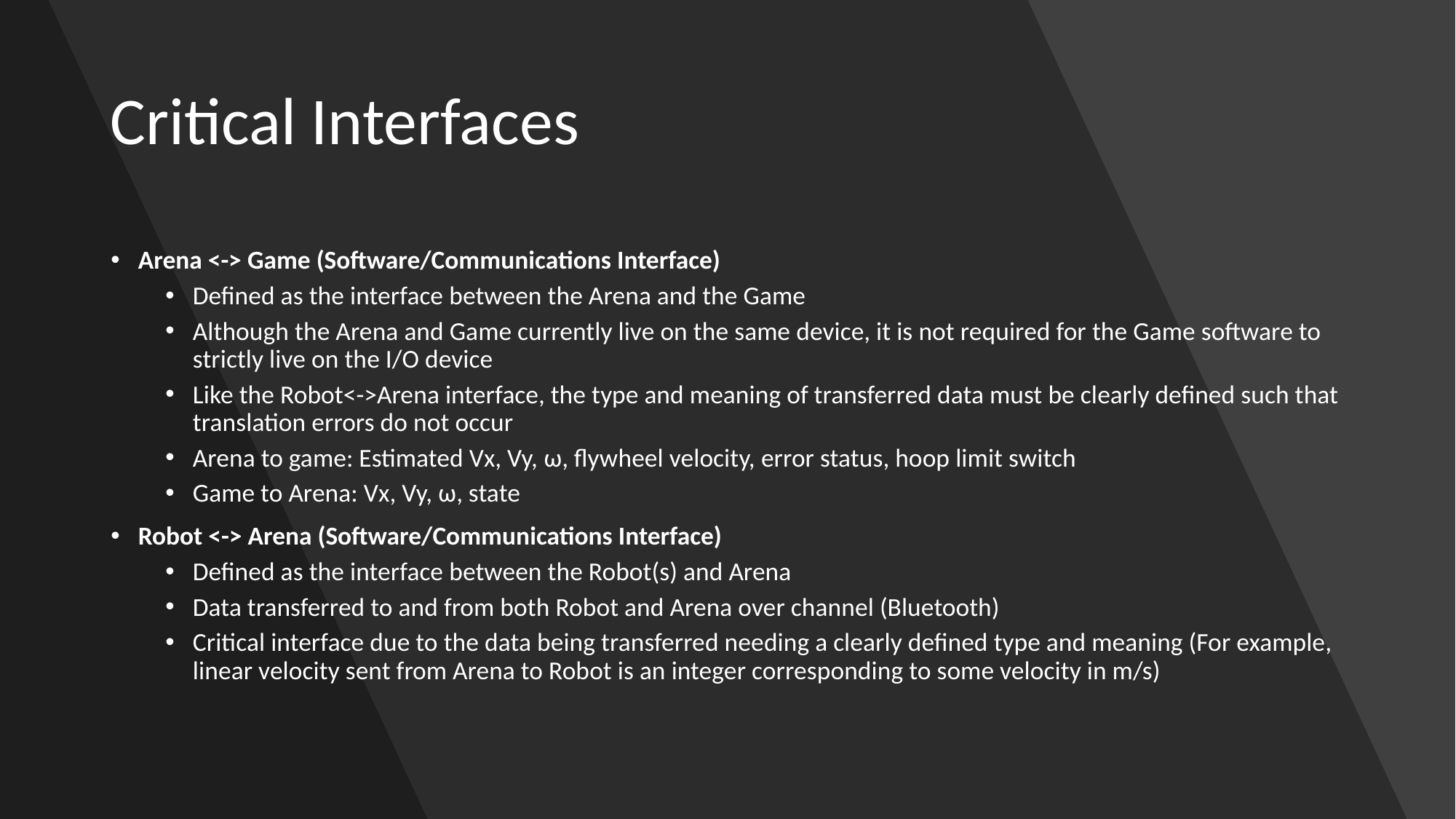

# Critical Interfaces
Arena <-> Game (Software/Communications Interface)
Defined as the interface between the Arena and the Game
Although the Arena and Game currently live on the same device, it is not required for the Game software to strictly live on the I/O device
Like the Robot<->Arena interface, the type and meaning of transferred data must be clearly defined such that translation errors do not occur
Arena to game: Estimated Vx, Vy, ω, flywheel velocity, error status, hoop limit switch
Game to Arena: Vx, Vy, ω, state
Robot <-> Arena (Software/Communications Interface)
Defined as the interface between the Robot(s) and Arena
Data transferred to and from both Robot and Arena over channel (Bluetooth)
Critical interface due to the data being transferred needing a clearly defined type and meaning (For example, linear velocity sent from Arena to Robot is an integer corresponding to some velocity in m/s)